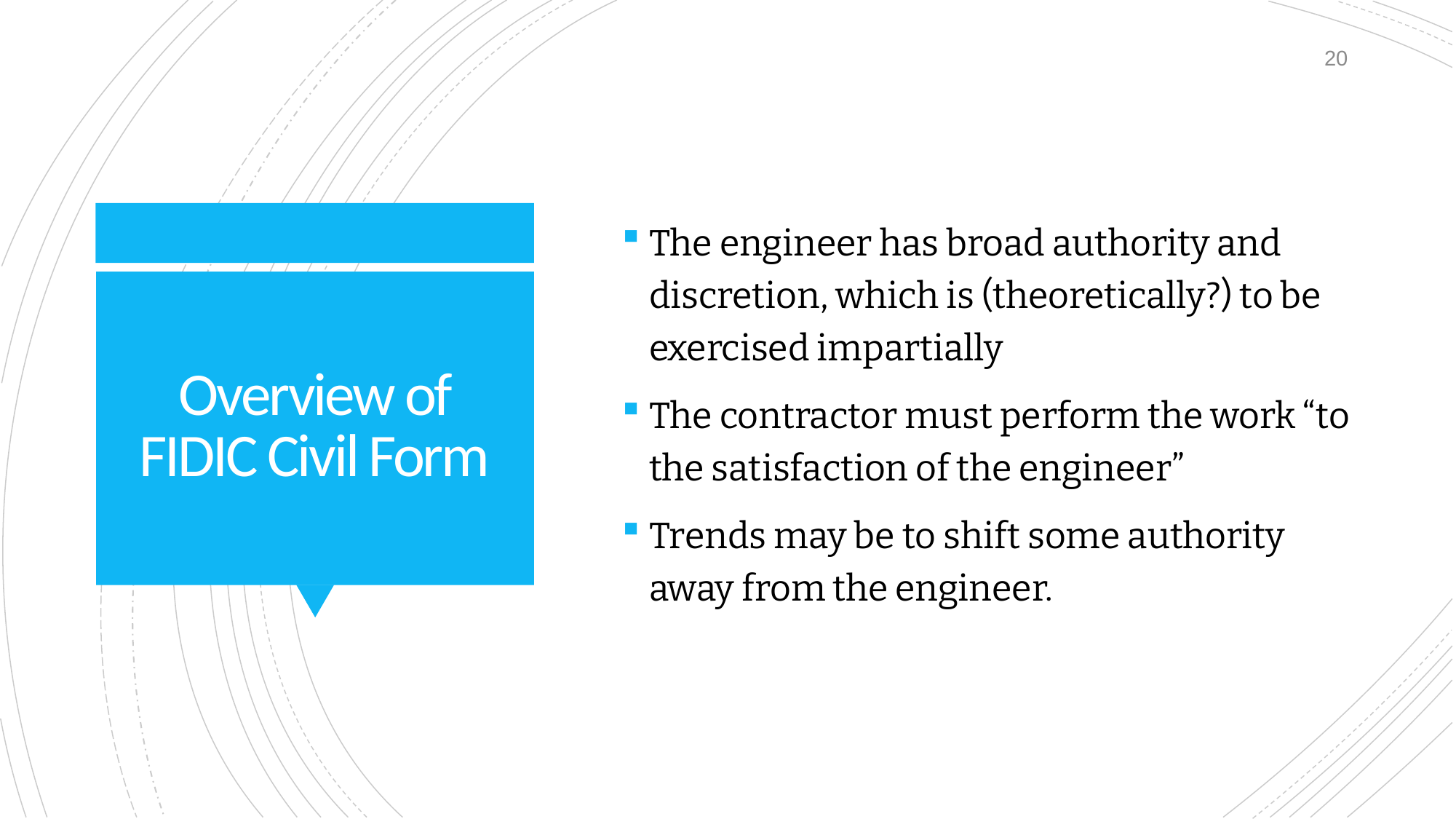

20
The engineer has broad authority and discretion, which is (theoretically?) to be exercised impartially
The contractor must perform the work “to the satisfaction of the engineer”
Trends may be to shift some authority away from the engineer.
# Overview of FIDIC Civil Form